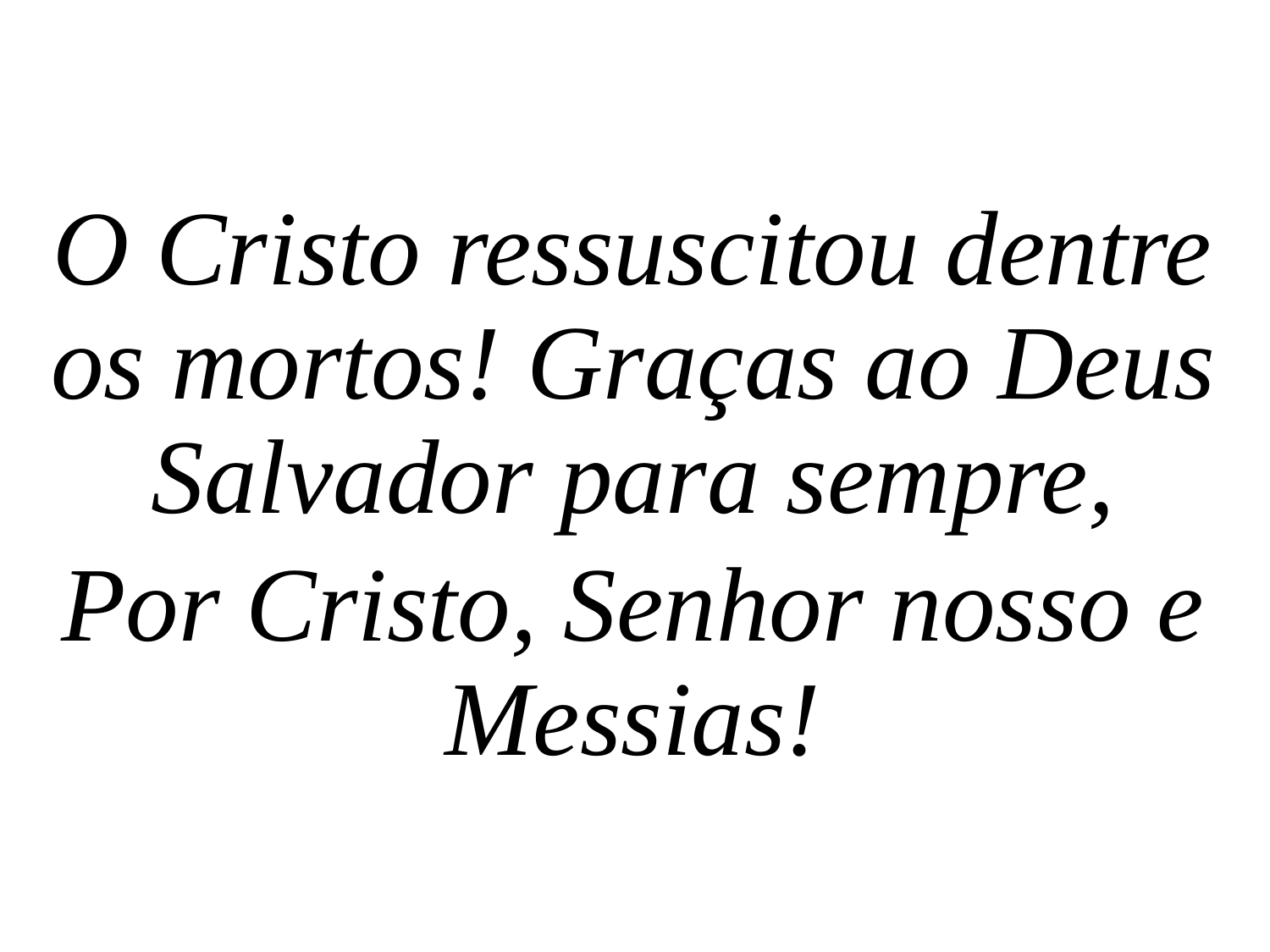

O Cristo ressuscitou dentre os mortos! Graças ao Deus Salvador para sempre,
Por Cristo, Senhor nosso e Messias!